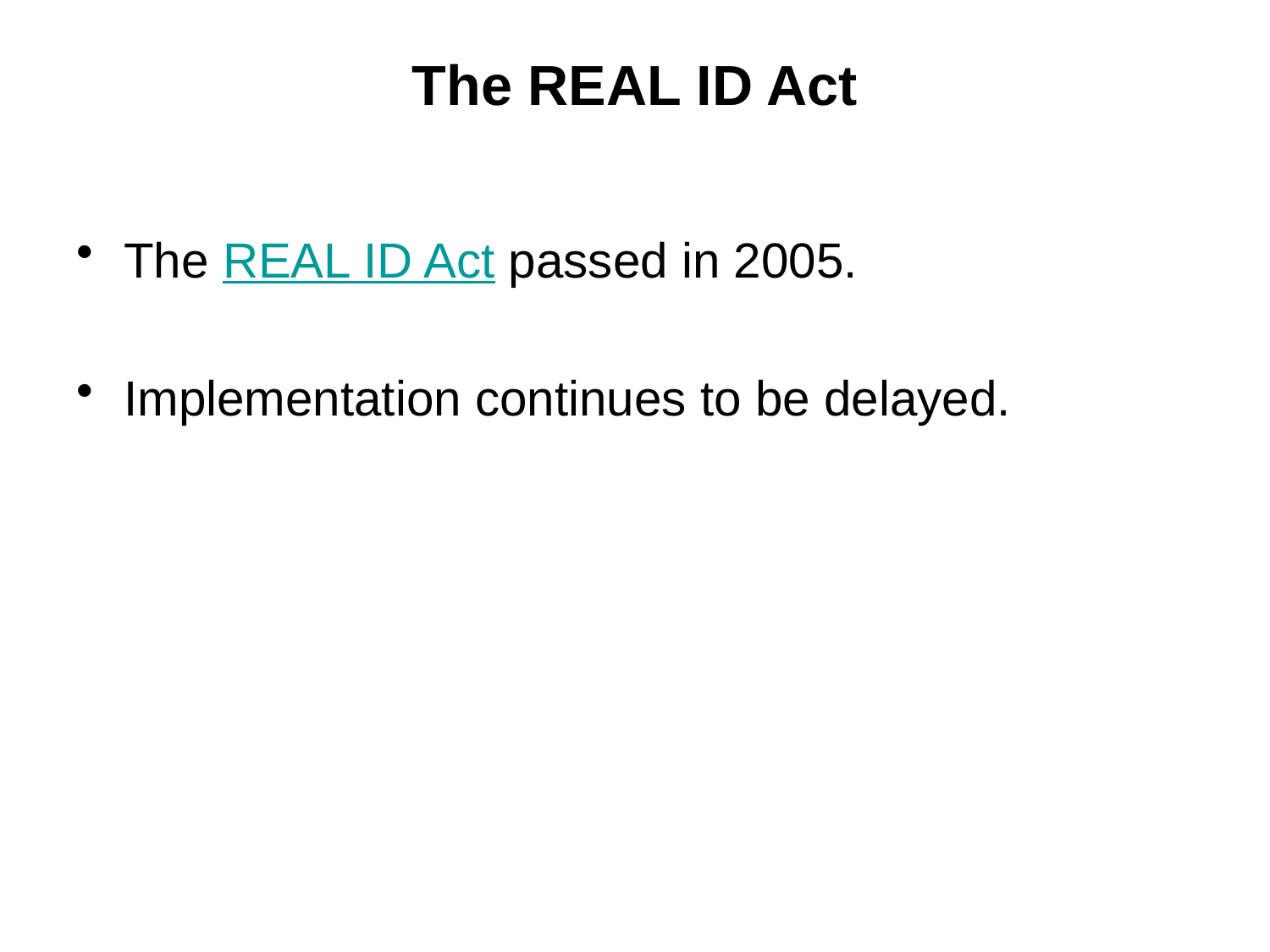

# The REAL ID Act
The REAL ID Act passed in 2005.

Implementation continues to be delayed.